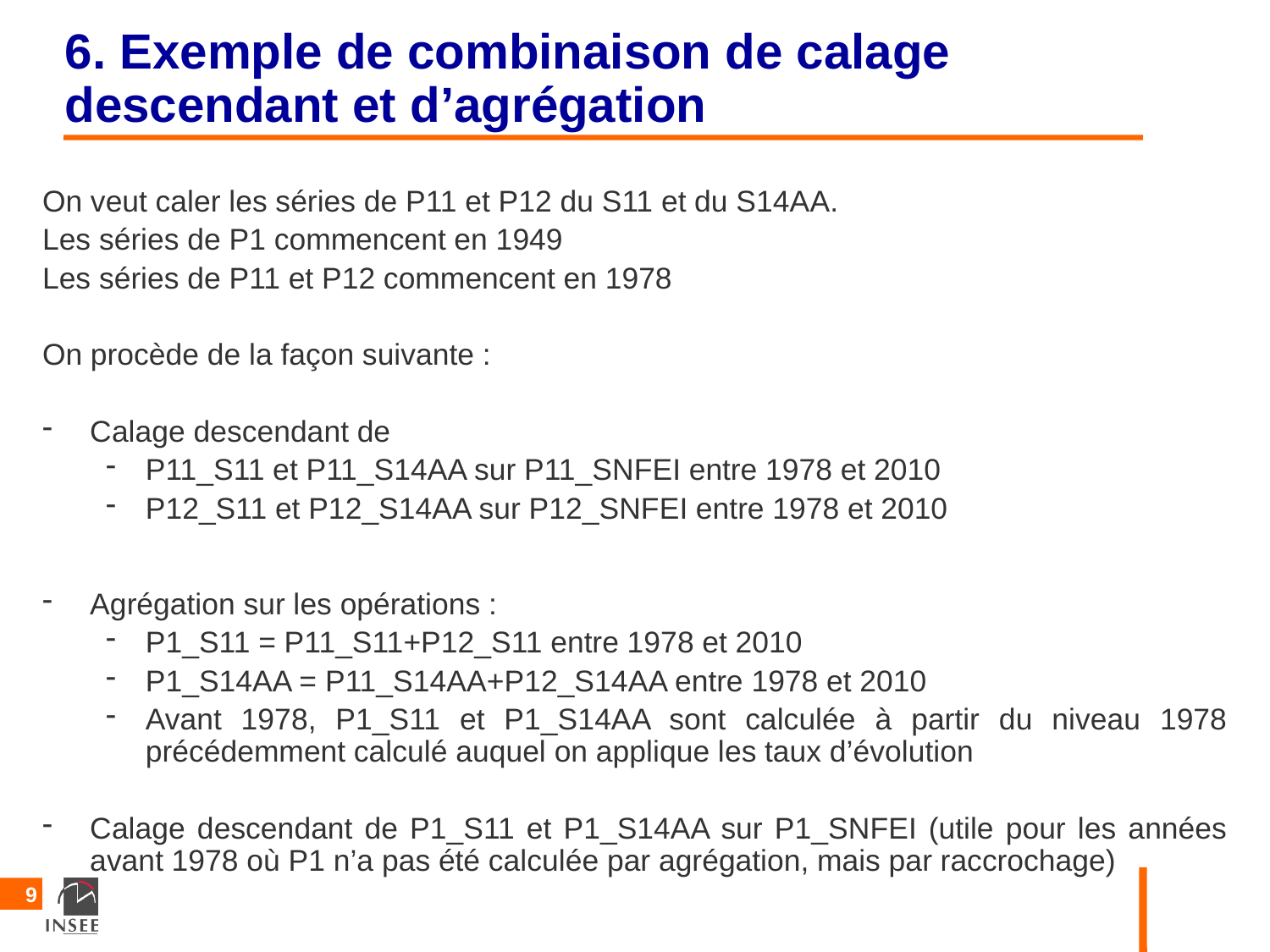

6. Exemple de combinaison de calage descendant et d’agrégation
On veut caler les séries de P11 et P12 du S11 et du S14AA.
Les séries de P1 commencent en 1949
Les séries de P11 et P12 commencent en 1978

On procède de la façon suivante :

Calage descendant de
P11_S11 et P11_S14AA sur P11_SNFEI entre 1978 et 2010
P12_S11 et P12_S14AA sur P12_SNFEI entre 1978 et 2010

Agrégation sur les opérations :
P1_S11 = P11_S11+P12_S11 entre 1978 et 2010
P1_S14AA = P11_S14AA+P12_S14AA entre 1978 et 2010
Avant 1978, P1_S11 et P1_S14AA sont calculée à partir du niveau 1978 précédemment calculé auquel on applique les taux d’évolution

Calage descendant de P1_S11 et P1_S14AA sur P1_SNFEI (utile pour les années avant 1978 où P1 n’a pas été calculée par agrégation, mais par raccrochage)

9